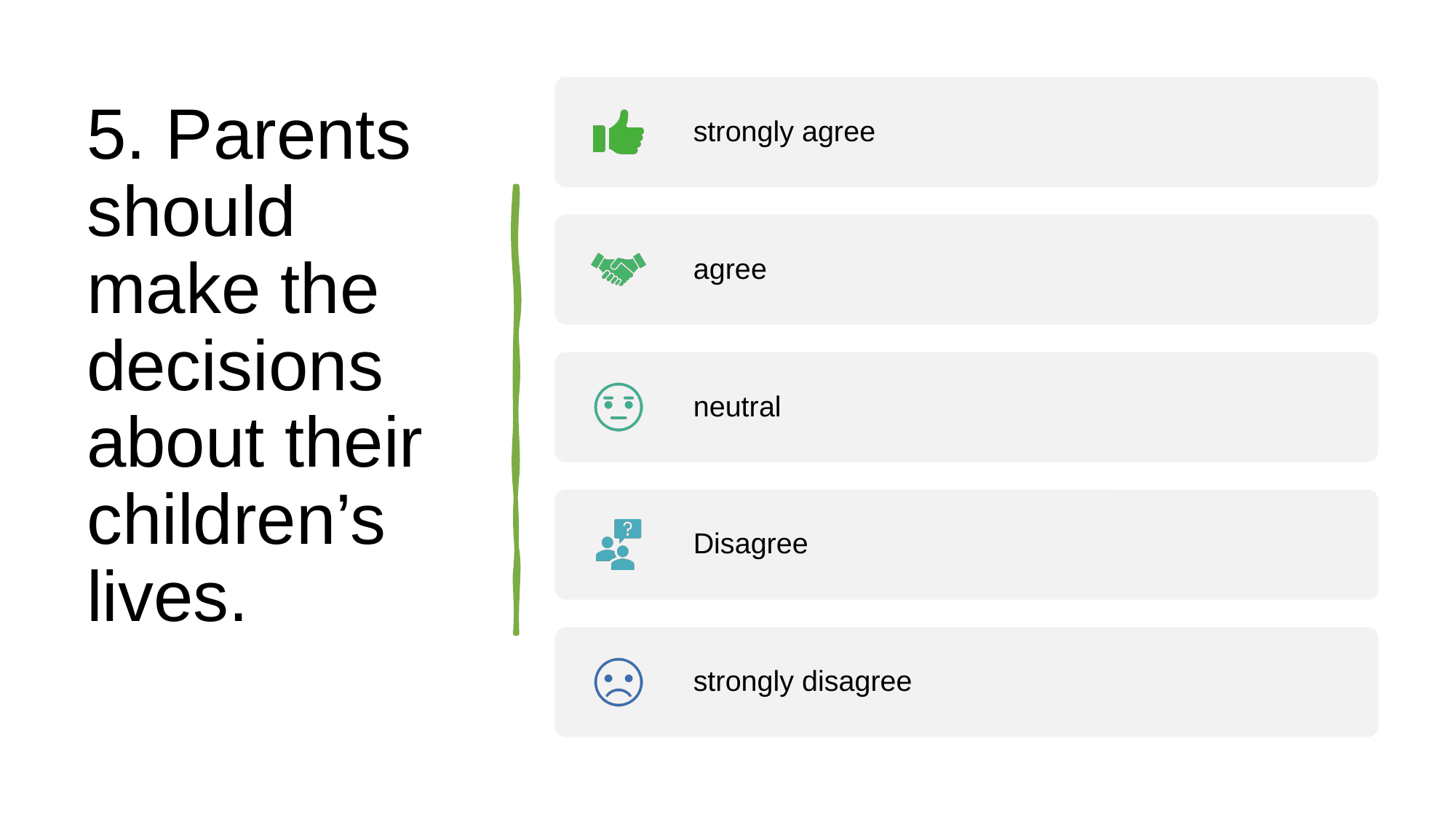

strongly agree
agree
neutral
Disagree
strongly disagree
# 5. Parents should make the decisions about their children’s lives.